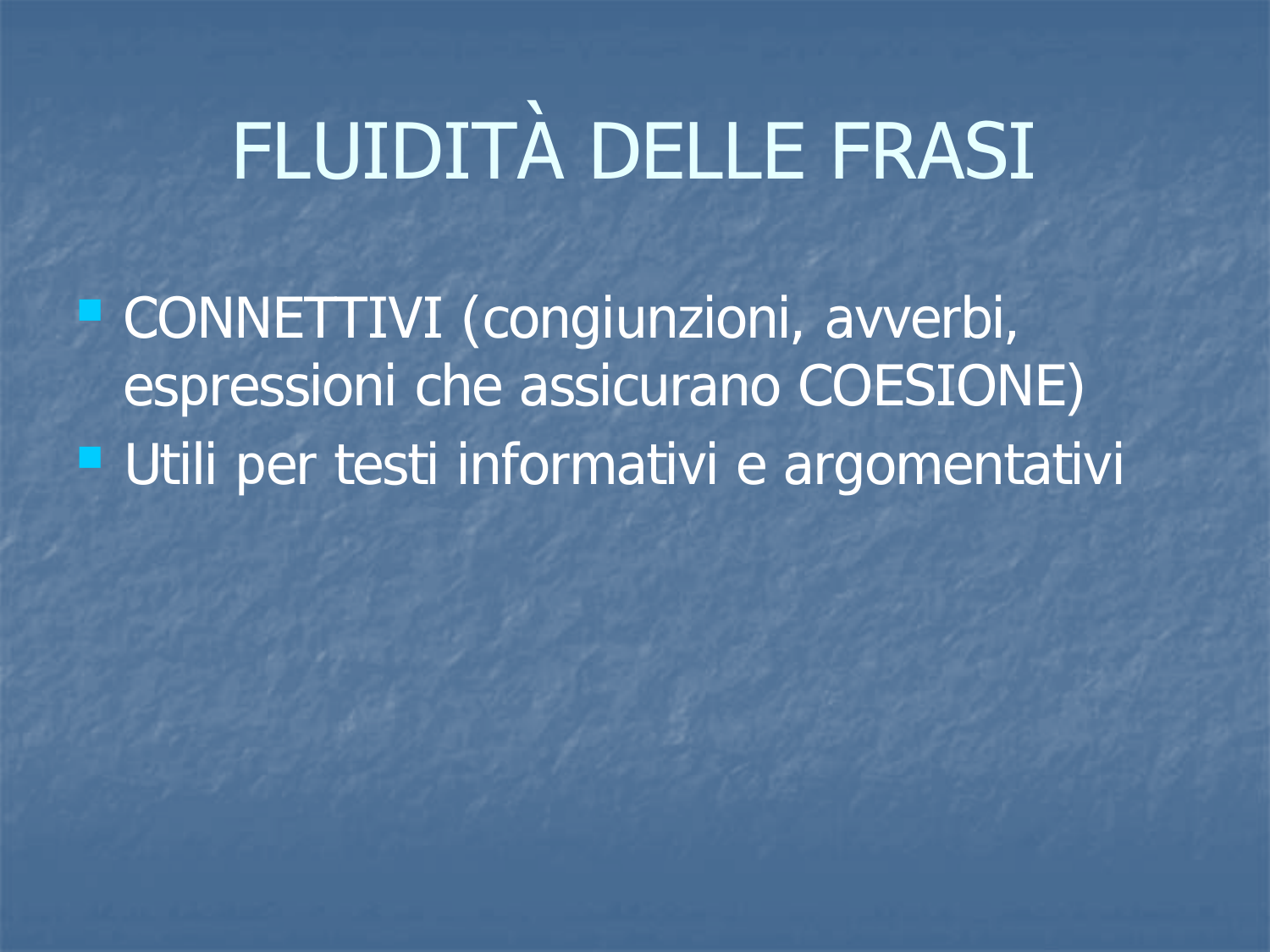

# FLUIDITÀ DELLE FRASI
CONNETTIVI (congiunzioni, avverbi, espressioni che assicurano COESIONE)
Utili per testi informativi e argomentativi